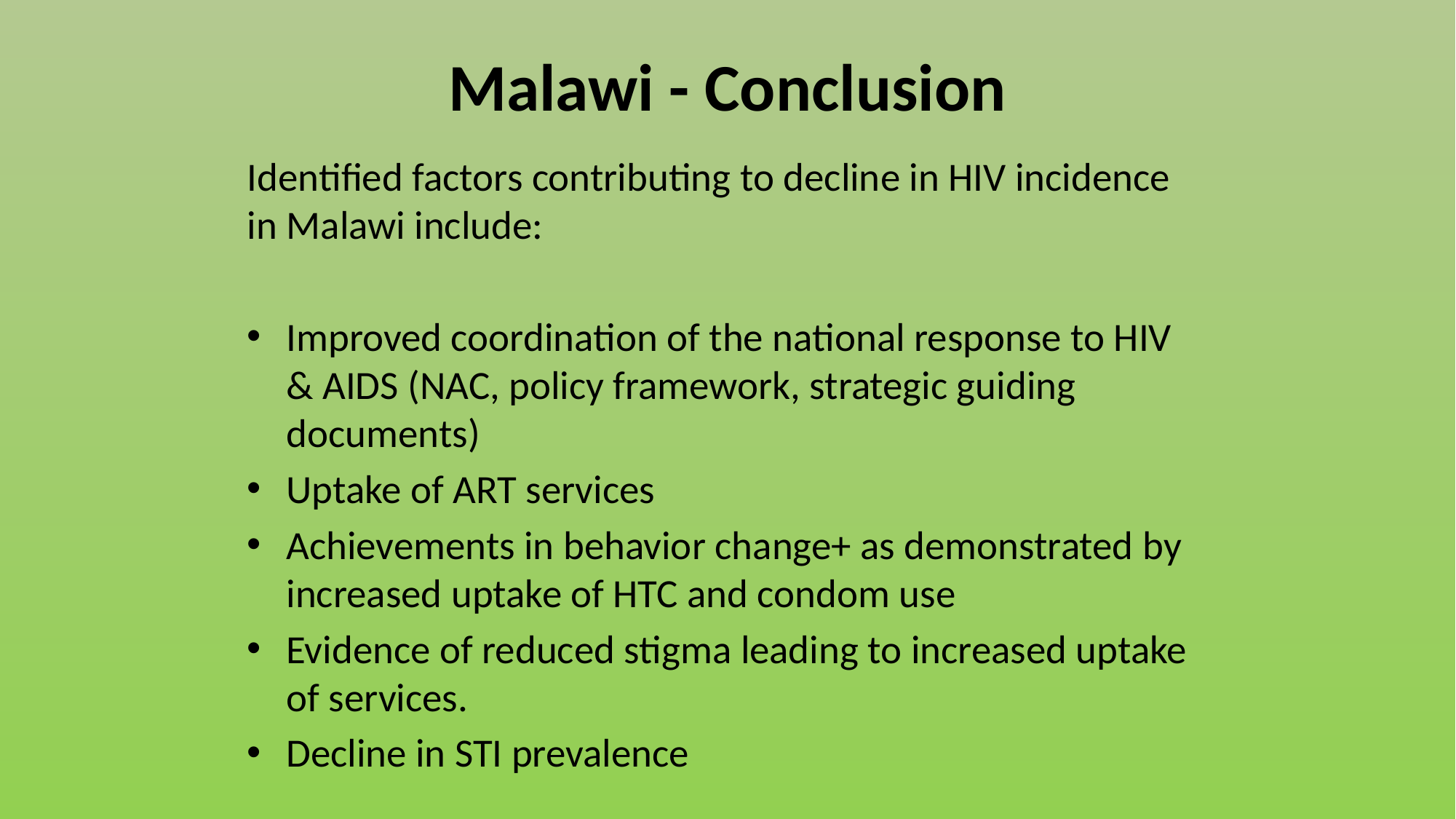

# Malawi - Conclusion
Identified factors contributing to decline in HIV incidence in Malawi include:

Improved coordination of the national response to HIV & AIDS (NAC, policy framework, strategic guiding  documents)
Uptake of ART services
Achievements in behavior change+ as demonstrated by increased uptake of HTC and condom use
Evidence of reduced stigma leading to increased uptake of services.
Decline in STI prevalence